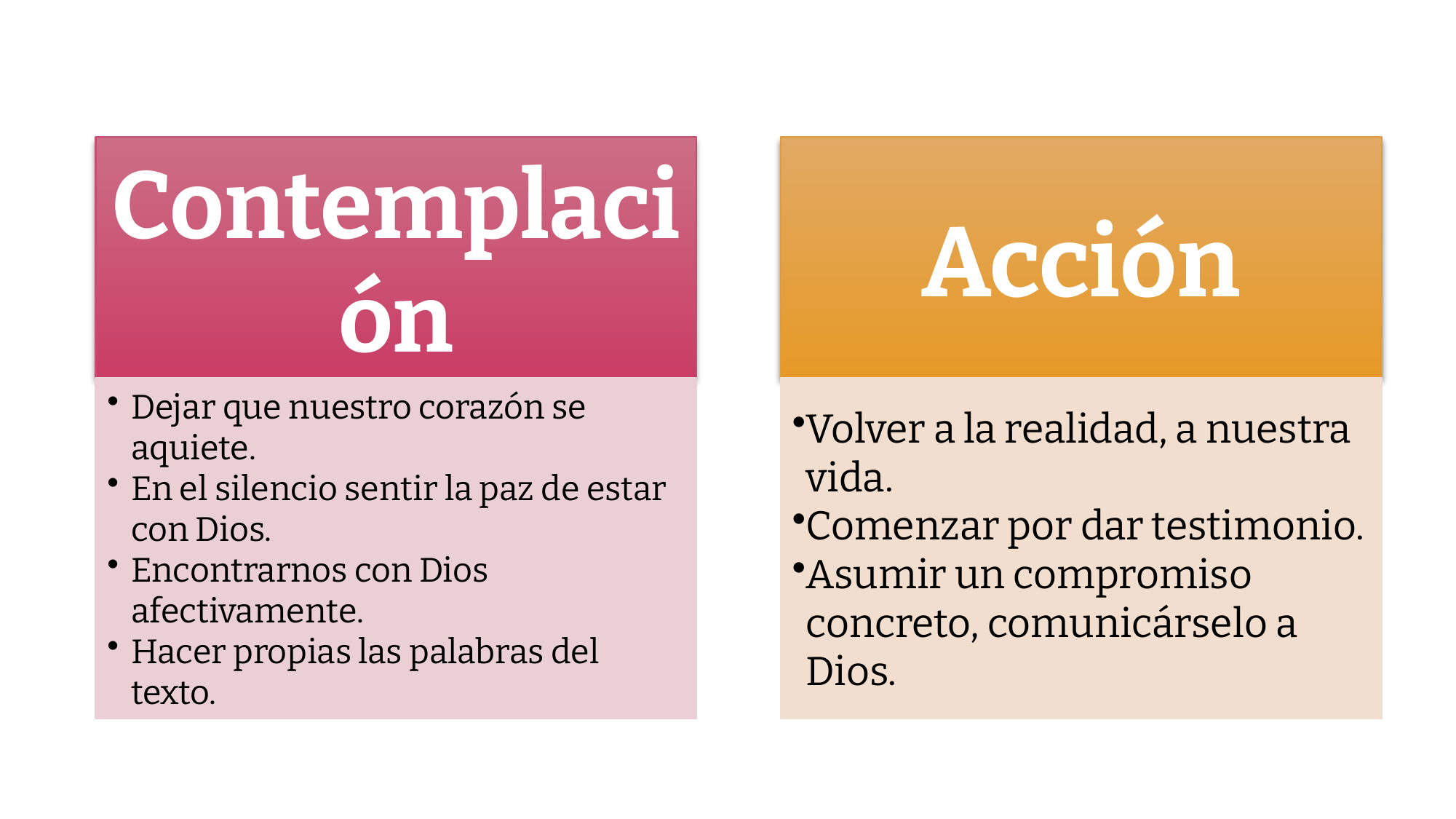

Contemplación
Dejar que nuestro corazón se aquiete.
En el silencio sentir la paz de estar con Dios.
Acción
Volver a la realidad, a nuestra vida.
Comenzar por dar testimonio.
Encontrarnos con Dios afectivamente.
Hacer propias las palabras del texto.
Asumir un compromiso concreto, comunicárselo a Dios.